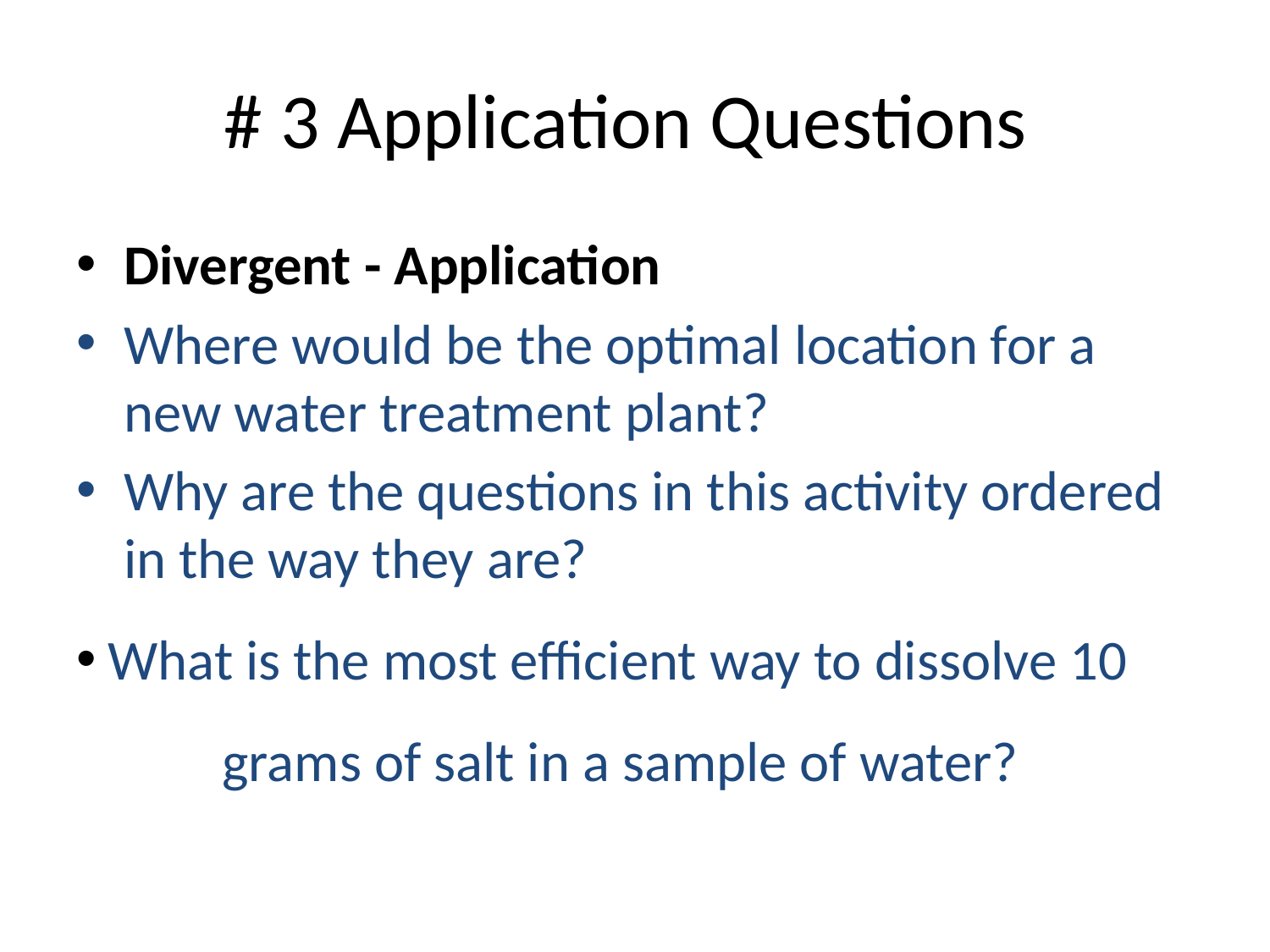

# # 3 Application Questions
Divergent - Application
Where would be the optimal location for a new water treatment plant?
Why are the questions in this activity ordered in the way they are?
What is the most efficient way to dissolve 10               grams of salt in a sample of water?